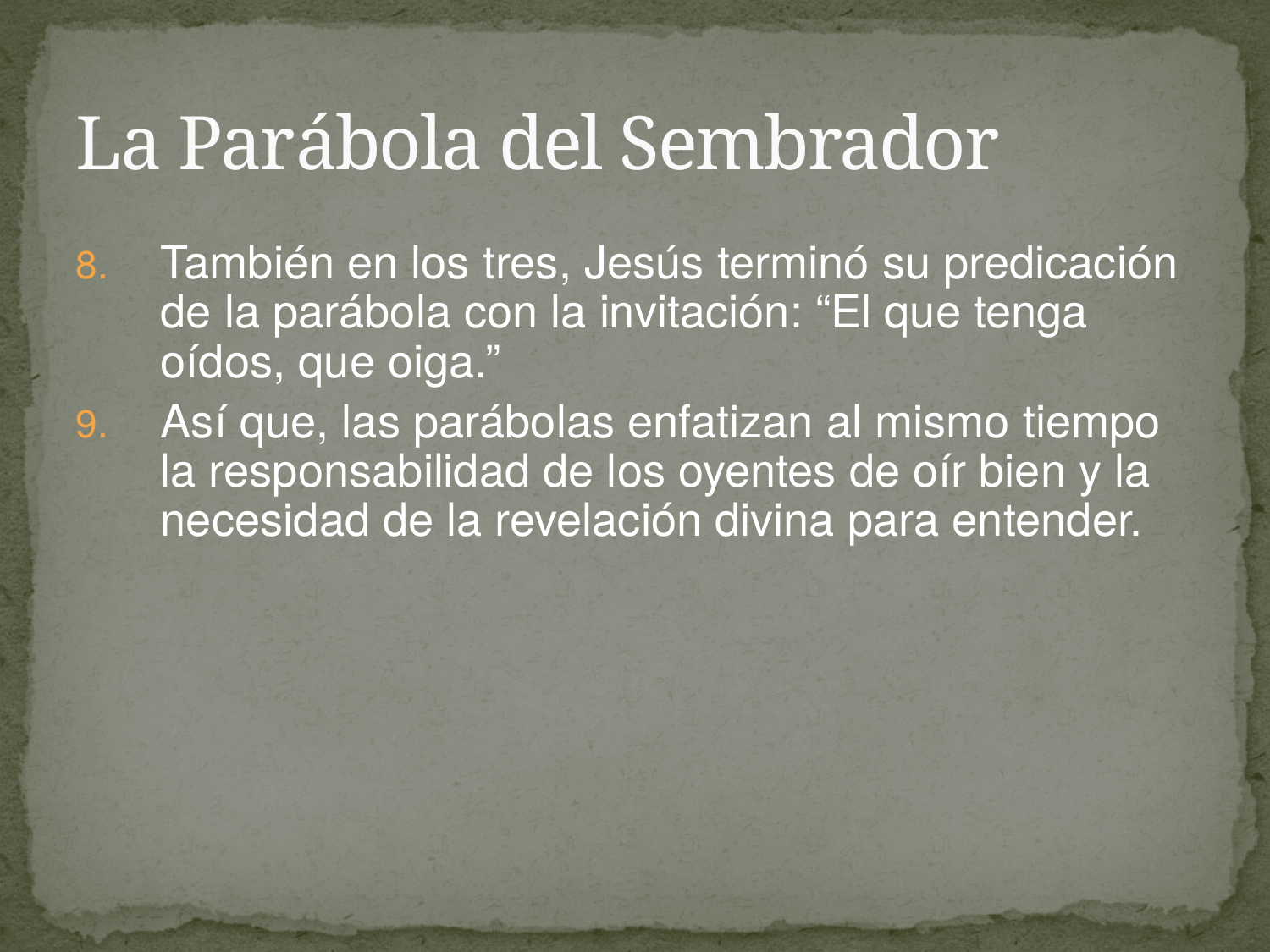

# La Parábola del Sembrador
También en los tres, Jesús terminó su predicación de la parábola con la invitación: “El que tenga oídos, que oiga.”
Así que, las parábolas enfatizan al mismo tiempo la responsabilidad de los oyentes de oír bien y la necesidad de la revelación divina para entender.